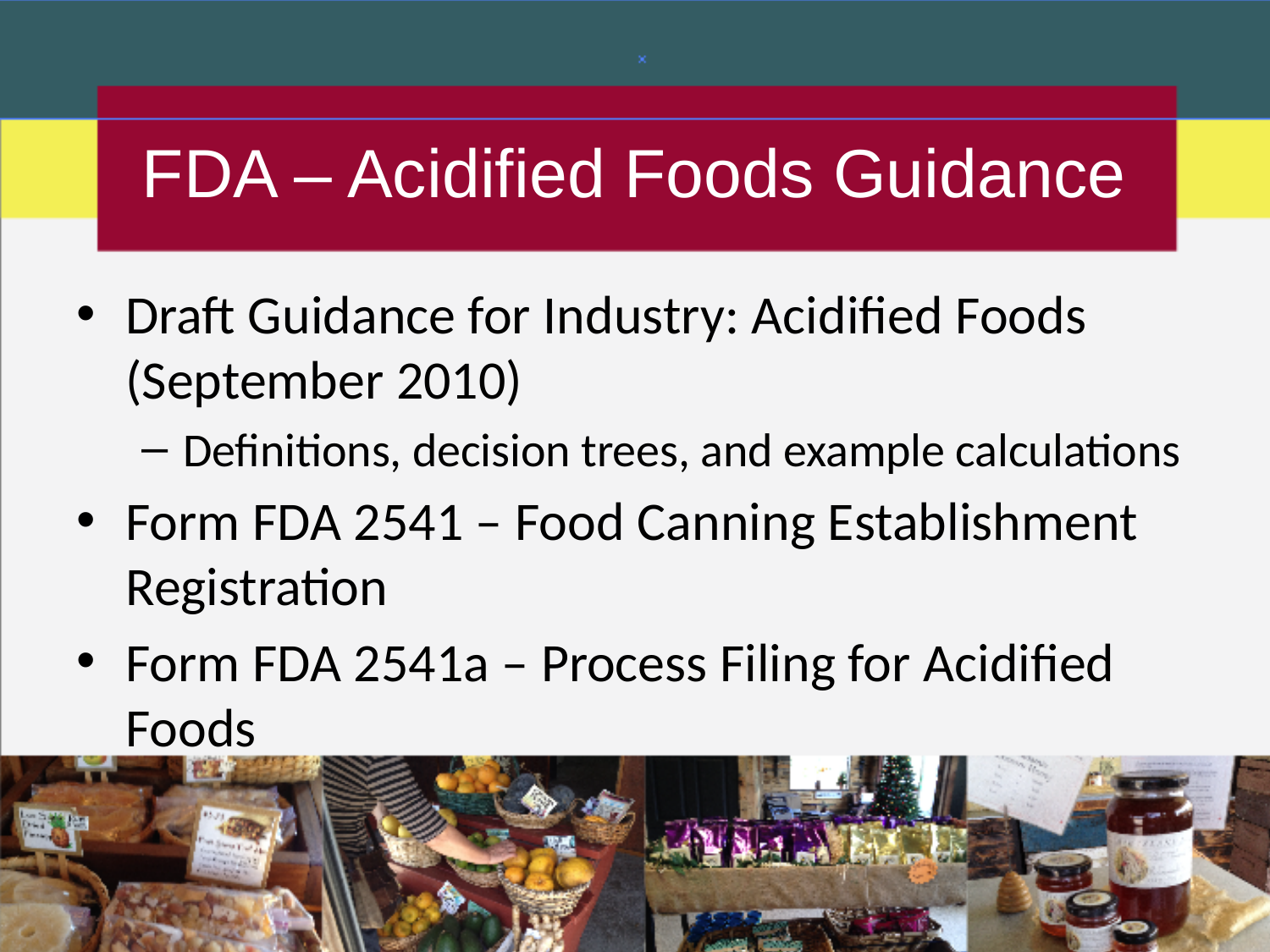

# FDA – Acidified Foods Guidance
Draft Guidance for Industry: Acidified Foods (September 2010)
Definitions, decision trees, and example calculations
Form FDA 2541 – Food Canning Establishment Registration
Form FDA 2541a – Process Filing for Acidified Foods